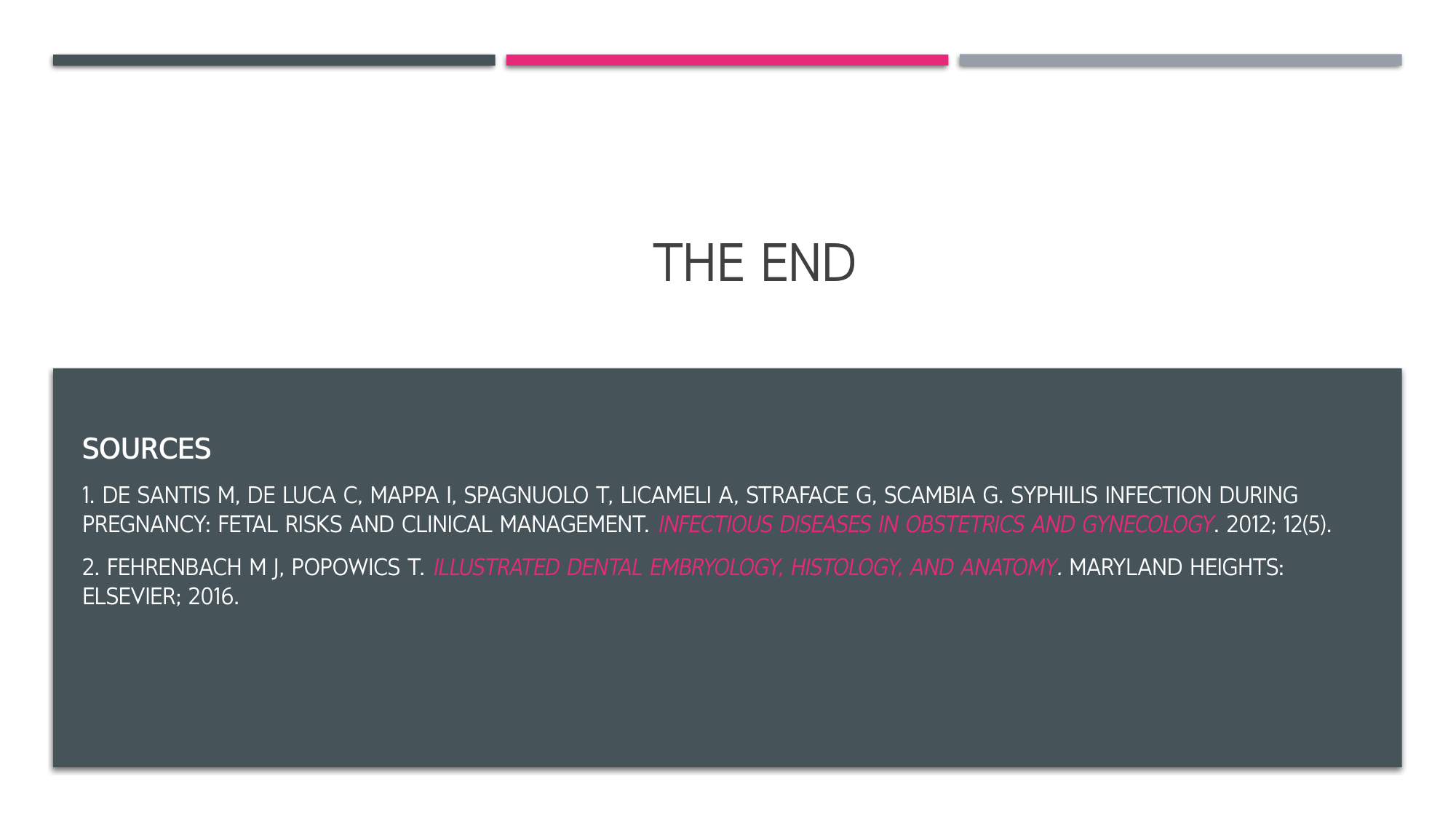

# THE end
Sources
1. De Santis M, De Luca C, Mappa I, Spagnuolo T, Licameli A, Straface G, Scambia G. Syphilis infection during pregnancy: fetal risks and clinical management. Infectious Diseases in Obstetrics and Gynecology. 2012; 12(5).
2. Fehrenbach M J, Popowics T. Illustrated Dental Embryology, Histology, and Anatomy. Maryland Heights: Elsevier; 2016.